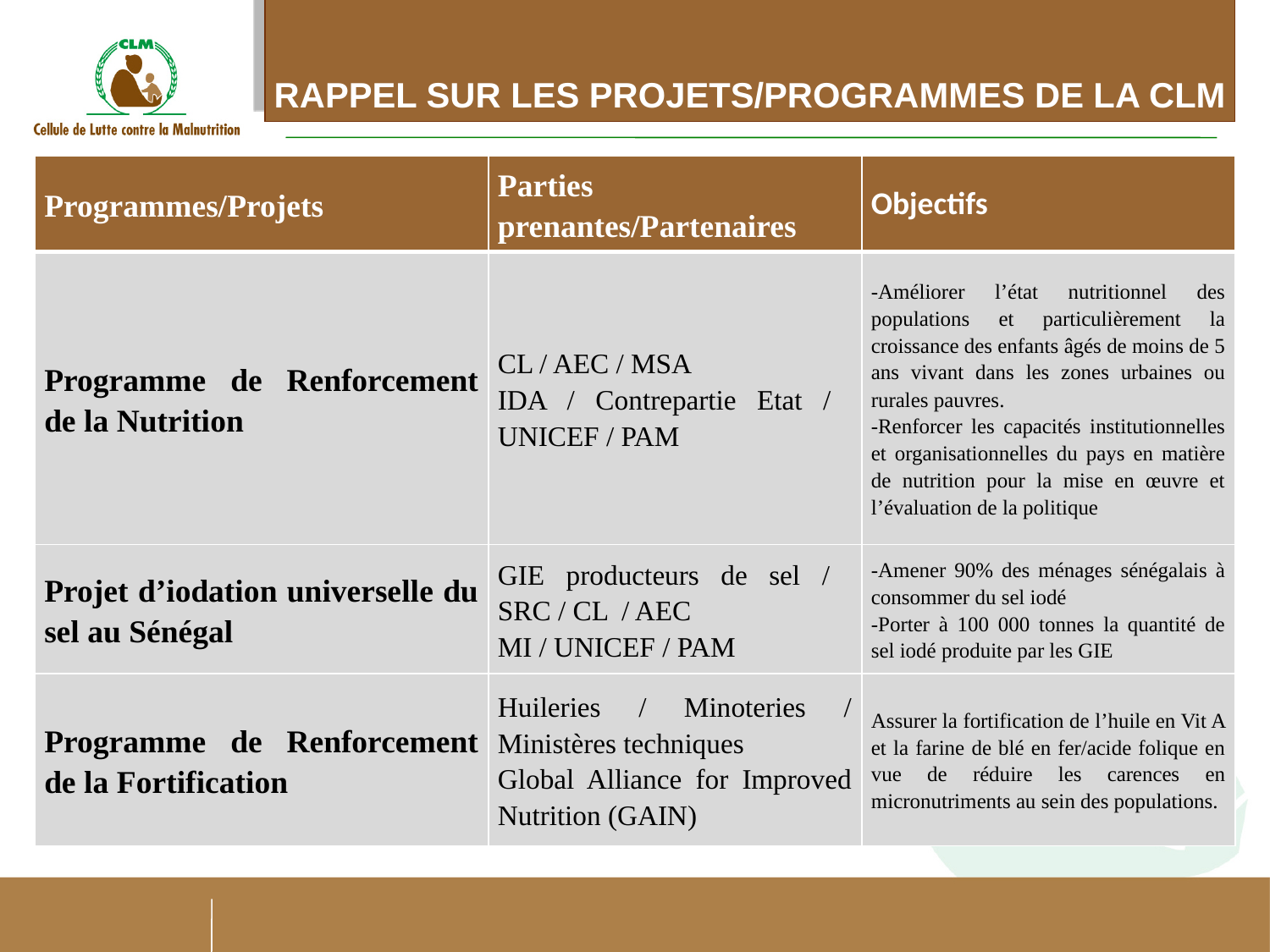

# RAPPEL SUR LES PROJETS/PROGRAMMES DE LA CLM
| Programmes/Projets | Parties prenantes/Partenaires | Objectifs |
| --- | --- | --- |
| Programme de Renforcement de la Nutrition | CL / AEC / MSA IDA / Contrepartie Etat / UNICEF / PAM | -Améliorer l’état nutritionnel des populations et particulièrement la croissance des enfants âgés de moins de 5 ans vivant dans les zones urbaines ou rurales pauvres. -Renforcer les capacités institutionnelles et organisationnelles du pays en matière de nutrition pour la mise en œuvre et l’évaluation de la politique |
| Projet d’iodation universelle du sel au Sénégal | GIE producteurs de sel / SRC / CL / AEC MI / UNICEF / PAM | -Amener 90% des ménages sénégalais à consommer du sel iodé -Porter à 100 000 tonnes la quantité de sel iodé produite par les GIE |
| Programme de Renforcement de la Fortification | Huileries / Minoteries / Ministères techniques Global Alliance for Improved Nutrition (GAIN) | Assurer la fortification de l’huile en Vit A et la farine de blé en fer/acide folique en vue de réduire les carences en micronutriments au sein des populations. |